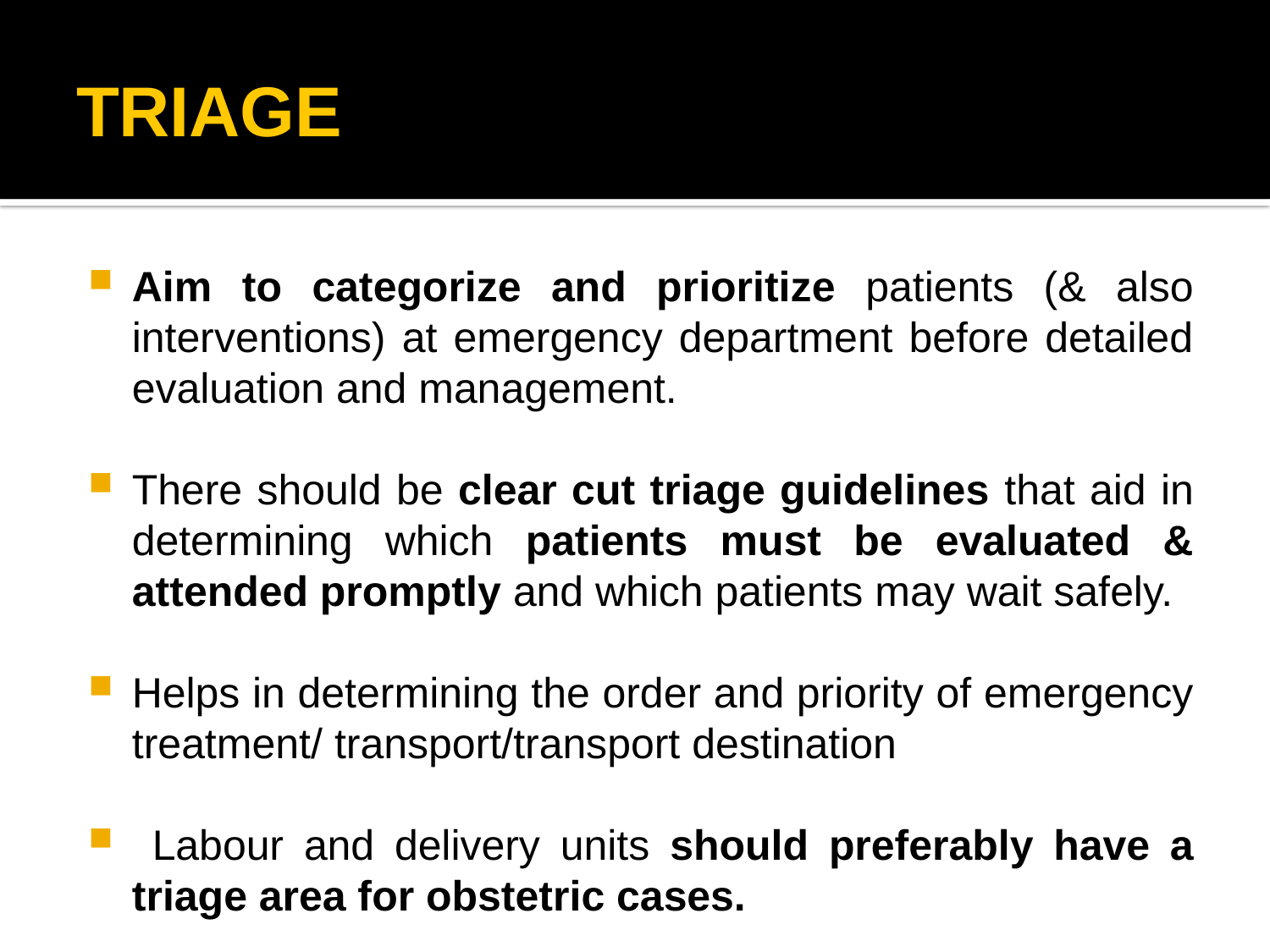

# TRIAGE
Aim to categorize and prioritize patients (& also interventions) at emergency department before detailed evaluation and management.

There should be clear cut triage guidelines that aid in determining which patients must be evaluated & attended promptly and which patients may wait safely.

Helps in determining the order and priority of emergency treatment/ transport/transport destination

 Labour and delivery units should preferably have a triage area for obstetric cases.